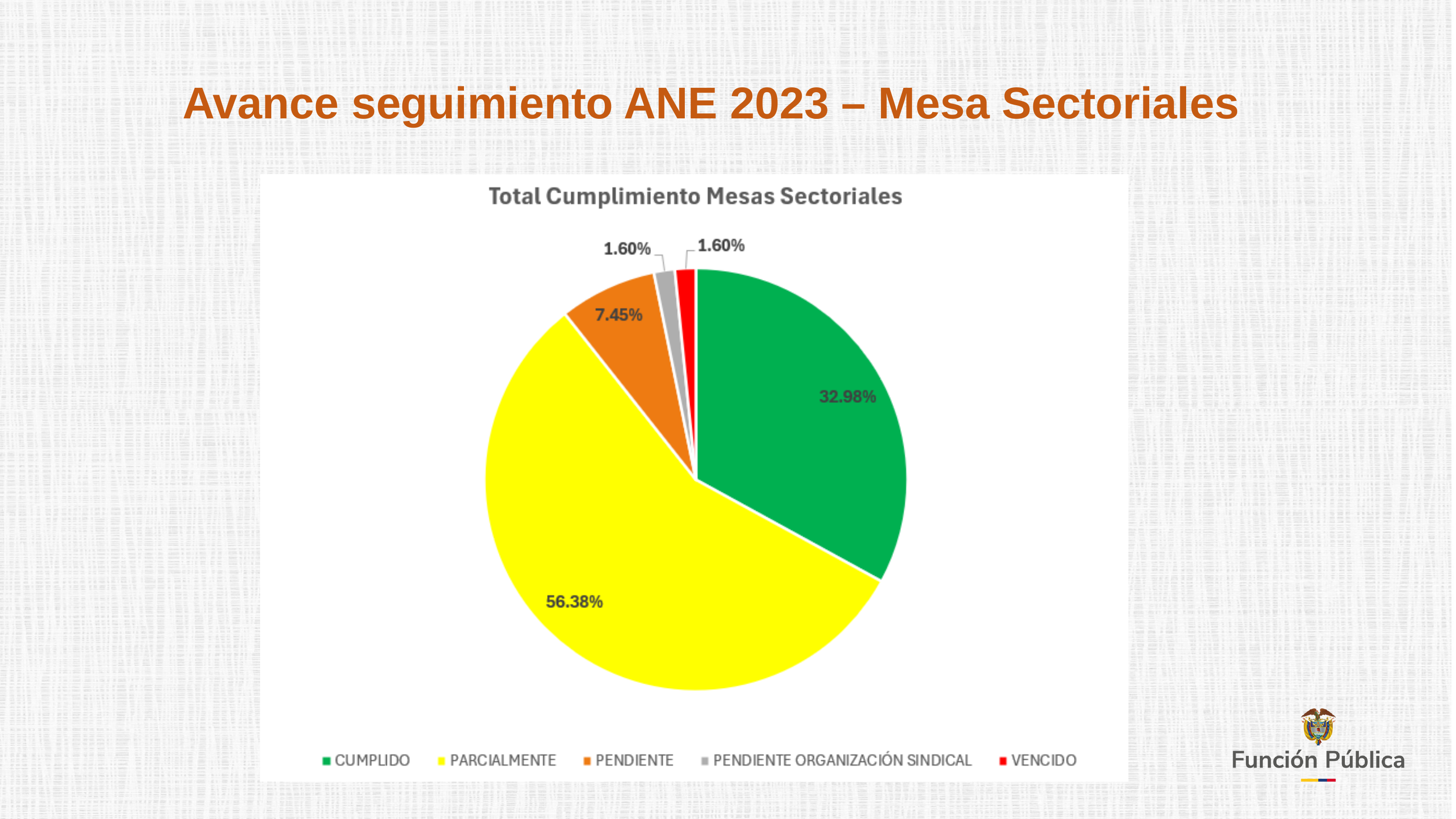

Avance seguimiento ANE 2023 – Mesa Sectoriales